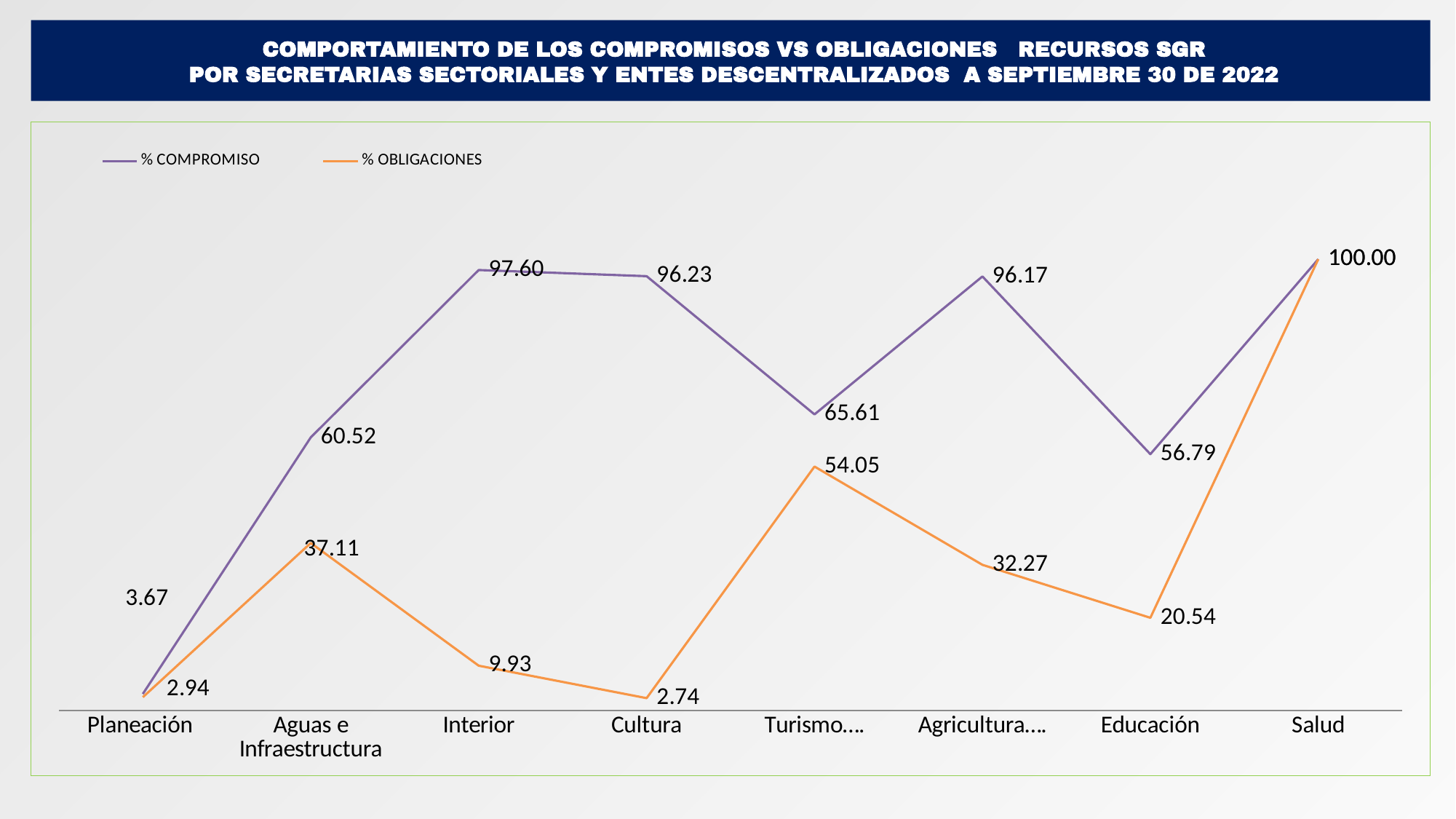

COMPORTAMIENTO DE LOS COMPROMISOS VS OBLIGACIONES   RECURSOS SGR
 POR SECRETARIAS SECTORIALES Y ENTES DESCENTRALIZADOS  A SEPTIEMBRE 30 DE 2022

[unsupported chart]